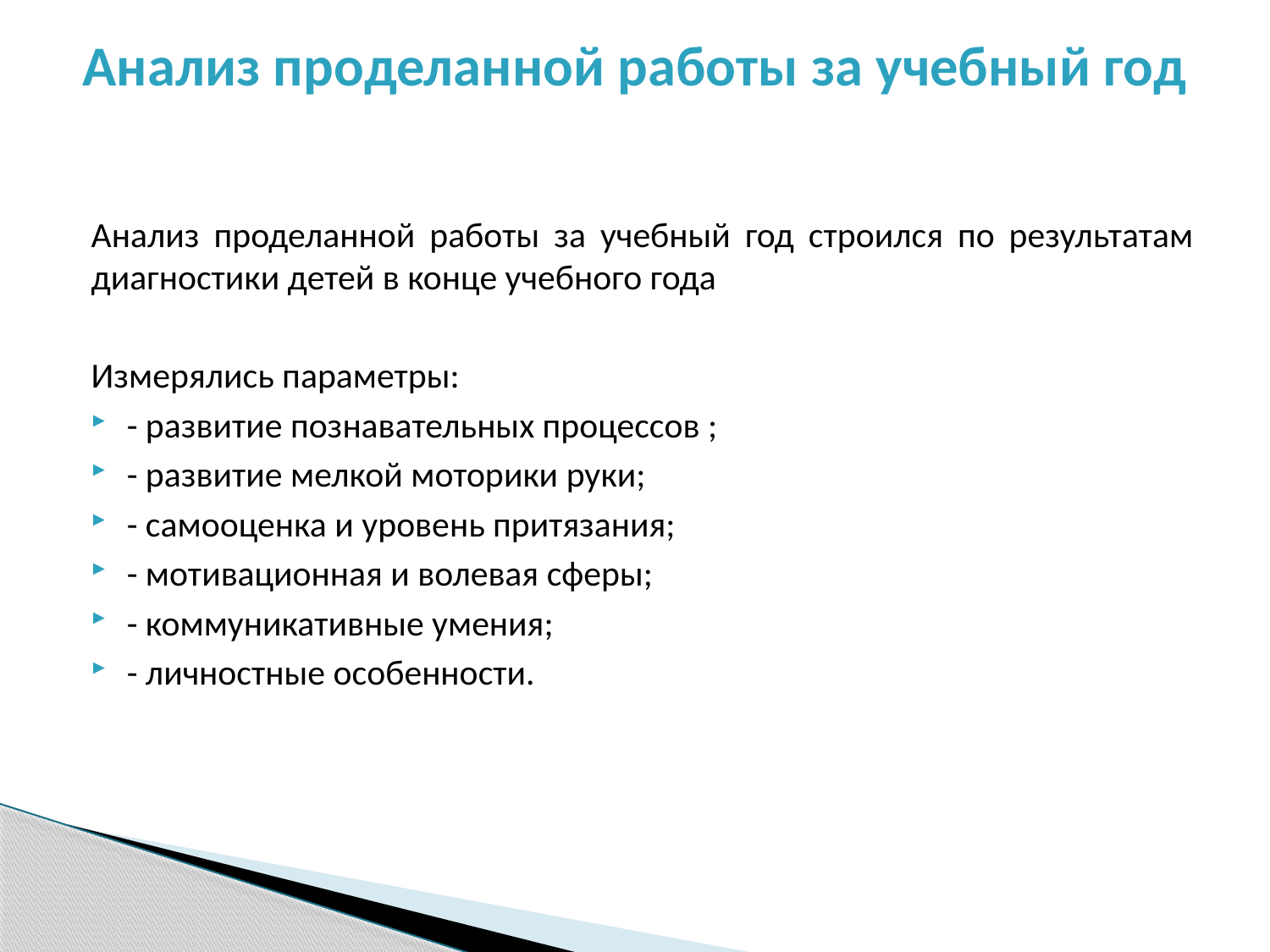

# Анализ проделанной работы за учебный год
Анализ проделанной работы за учебный год строился по результатам диагностики детей в конце учебного года

Измерялись параметры:
- развитие познавательных процессов ;
- развитие мелкой моторики руки;
- самооценка и уровень притязания;
- мотивационная и волевая сферы;
- коммуникативные умения;
- личностные особенности.